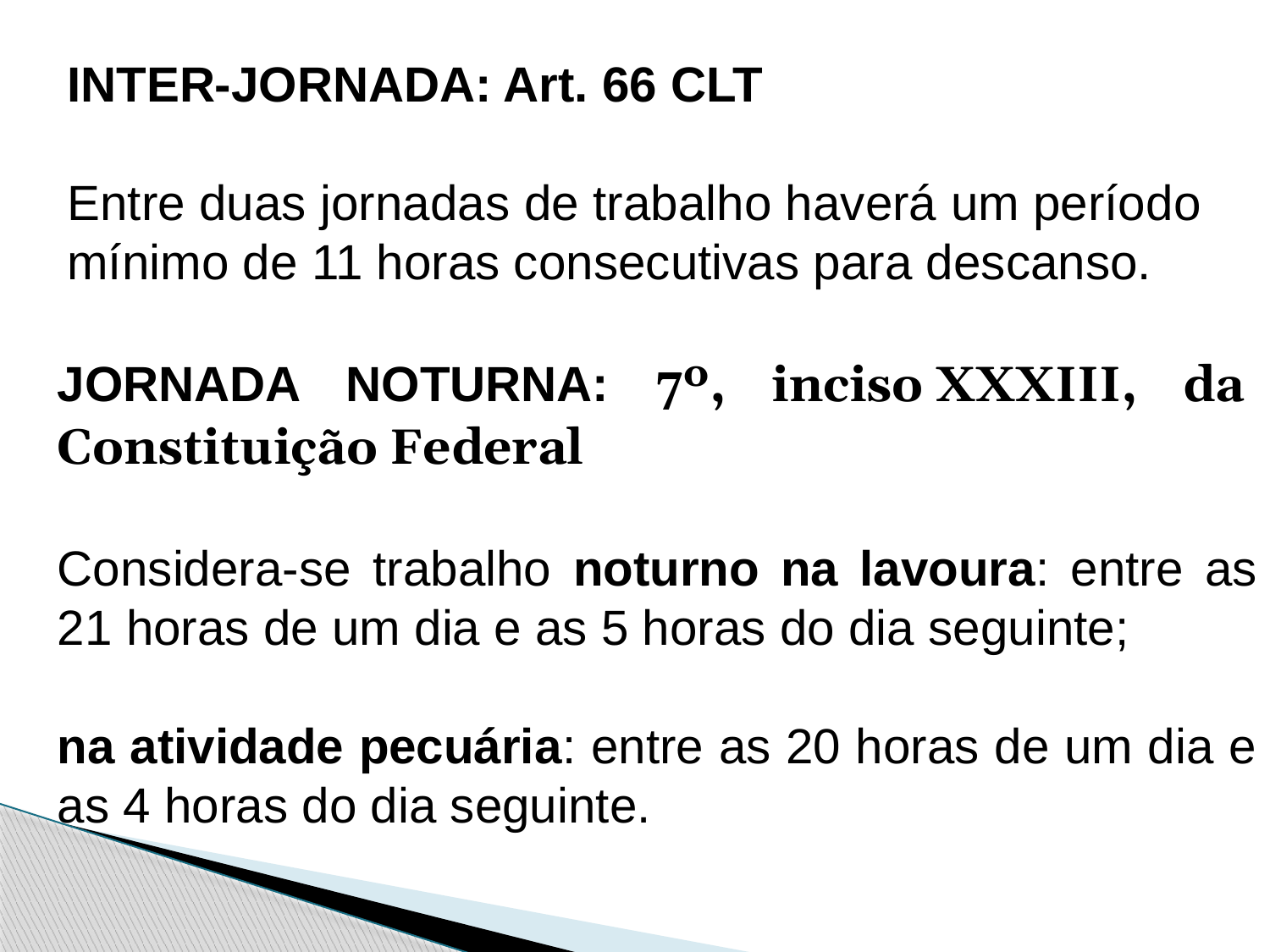

INTER-JORNADA: Art. 66 CLT

Entre duas jornadas de trabalho haverá um período mínimo de 11 horas consecutivas para descanso.
JORNADA NOTURNA: 7º, inciso XXXIII, da Constituição Federal

Considera-se trabalho noturno na lavoura: entre as 21 horas de um dia e as 5 horas do dia seguinte;

na atividade pecuária: entre as 20 horas de um dia e as 4 horas do dia seguinte.